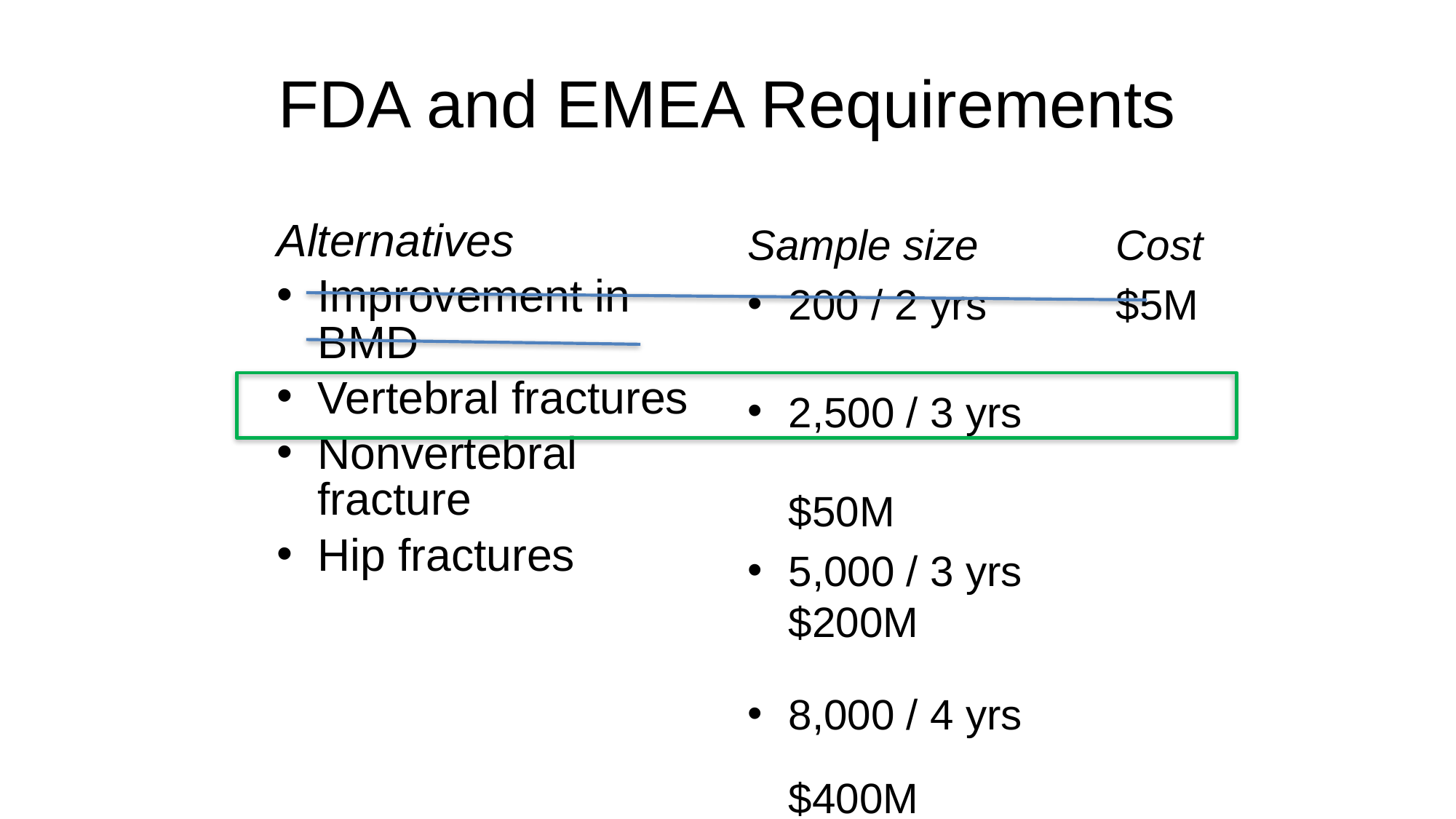

# FDA and EMEA Requirements
Sample size		Cost
200 / 2 yrs		$5M
2,500 / 3 yrs	$50M
5,000 / 3 yrs 	$200M
8,000 / 4 yrs	$400M
Alternatives
Improvement in BMD
Vertebral fractures
Nonvertebral fracture
Hip fractures